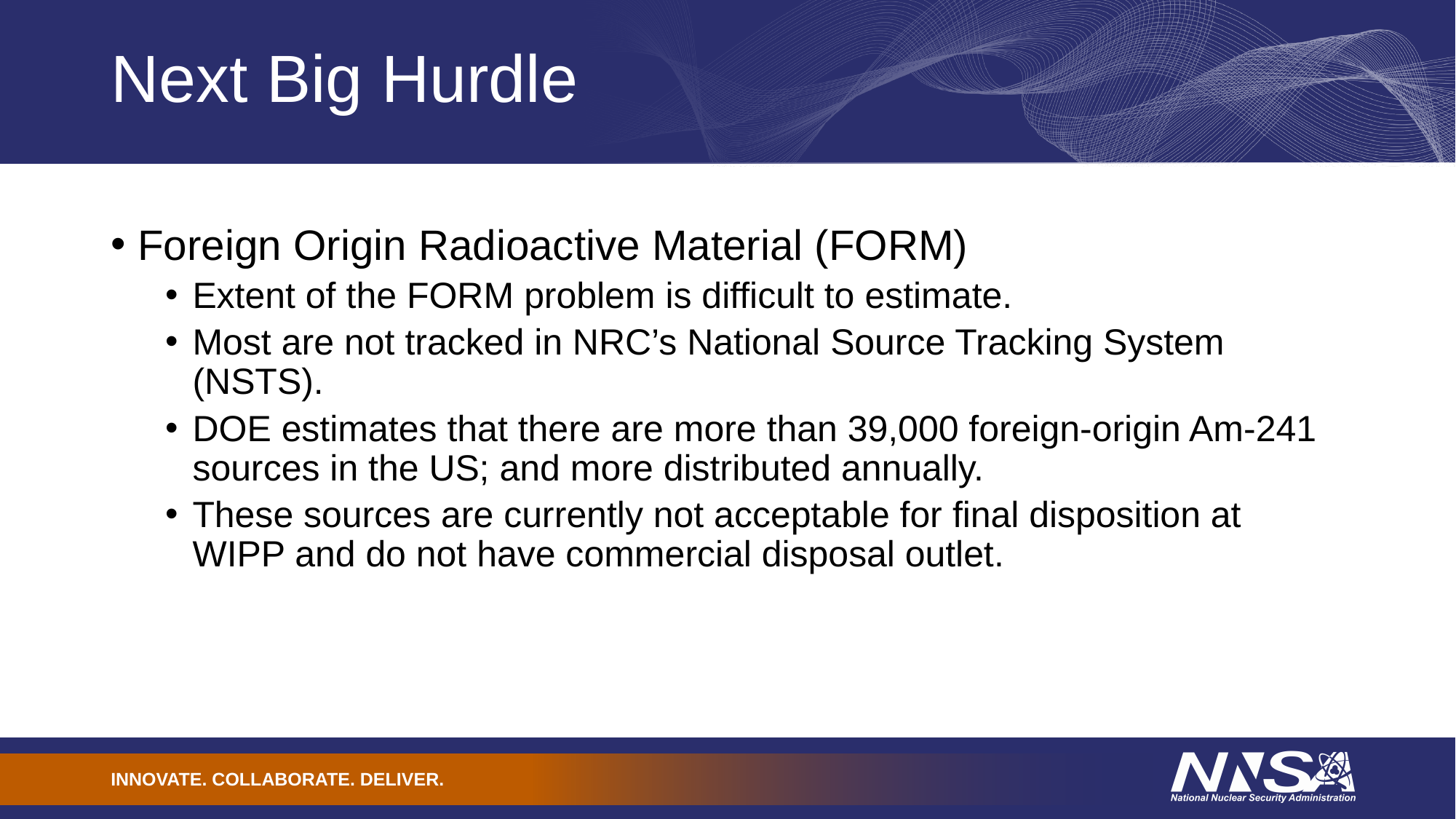

# Next Big Hurdle
Foreign Origin Radioactive Material (FORM)
Extent of the FORM problem is difficult to estimate.
Most are not tracked in NRC’s National Source Tracking System (NSTS).
DOE estimates that there are more than 39,000 foreign-origin Am-241 sources in the US; and more distributed annually.
These sources are currently not acceptable for final disposition at WIPP and do not have commercial disposal outlet.